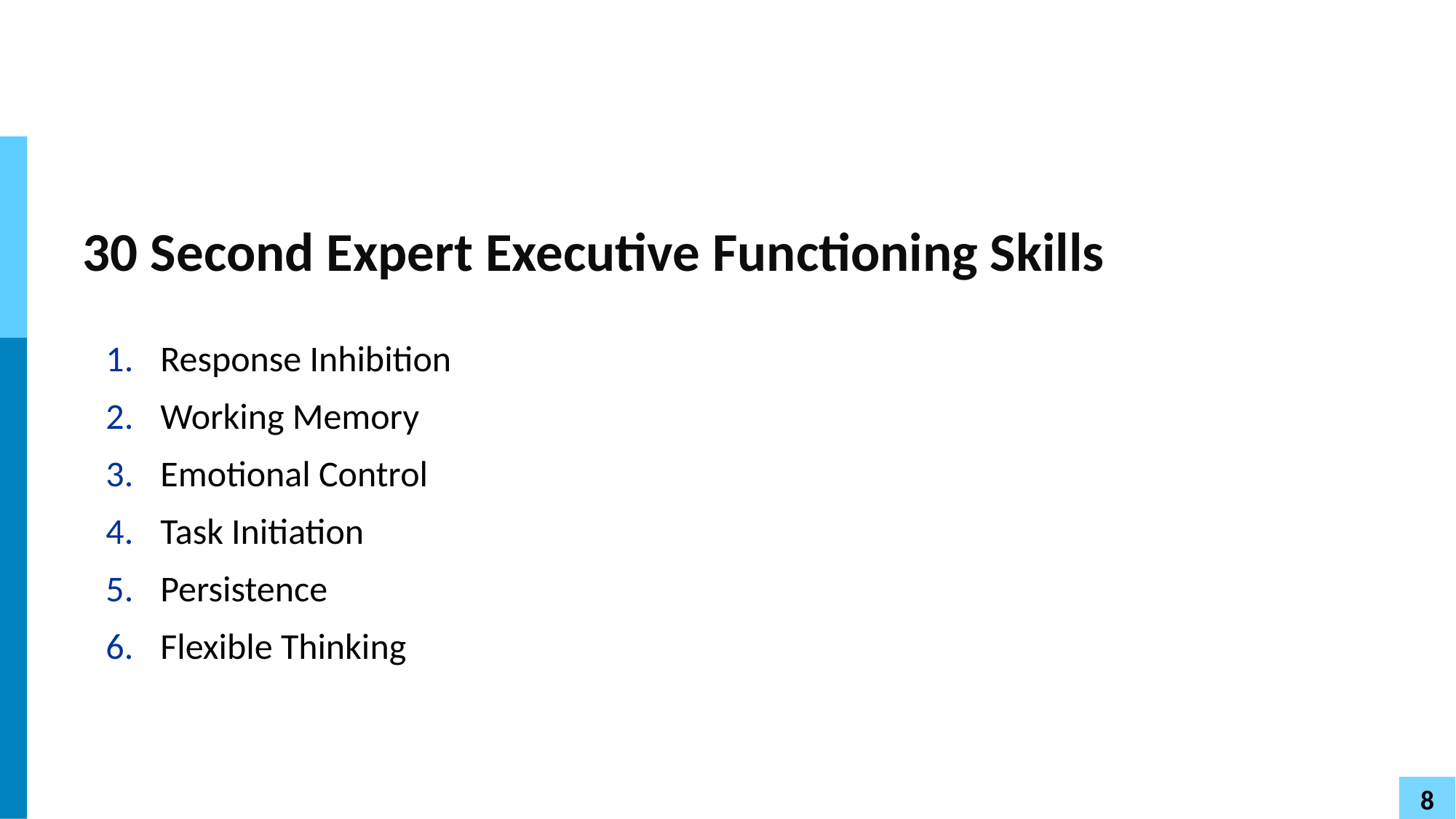

# 30 Second Expert Executive Functioning Skills
Response Inhibition
Working Memory
Emotional Control
Task Initiation
Persistence
Flexible Thinking